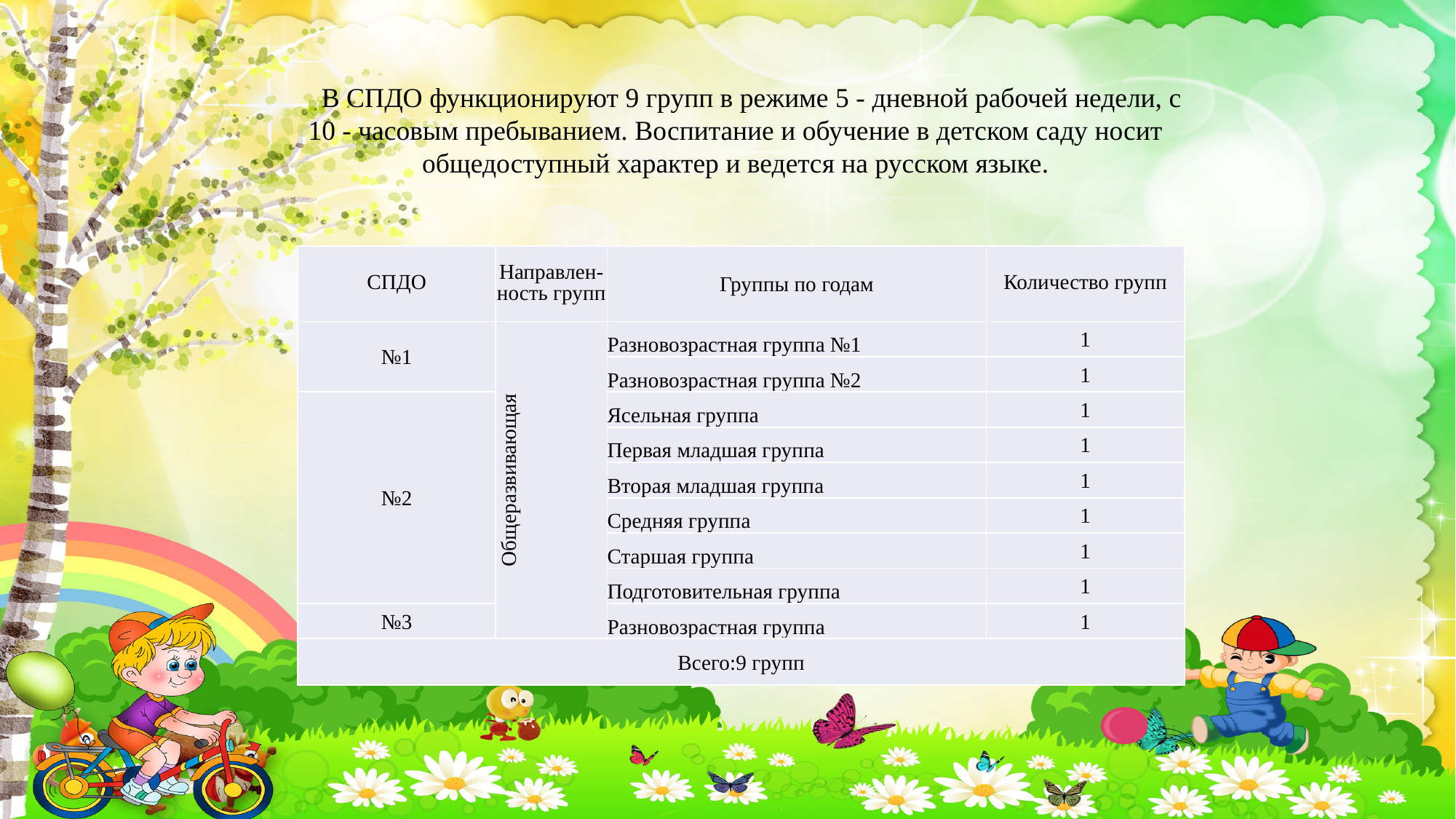

В СПДО функционируют 9 групп в режиме 5 - дневной рабочей недели, с 10 - часовым пребыванием. Воспитание и обучение в детском саду носит общедоступный характер и ведется на русском языке.
| СПДО | Направлен-ность групп | Группы по годам | Количество групп |
| --- | --- | --- | --- |
| №1 | Общеразвивающая | Разновозрастная группа №1 | 1 |
|  |  | Разновозрастная группа №2 | 1 |
| №2 |  | Ясельная группа | 1 |
|  |  | Первая младшая группа | 1 |
|  |  | Вторая младшая группа | 1 |
|  |  | Средняя группа | 1 |
|  |  | Старшая группа | 1 |
|  |  | Подготовительная группа | 1 |
| №3 |  | Разновозрастная группа | 1 |
| Всего:9 групп |  |  |  |